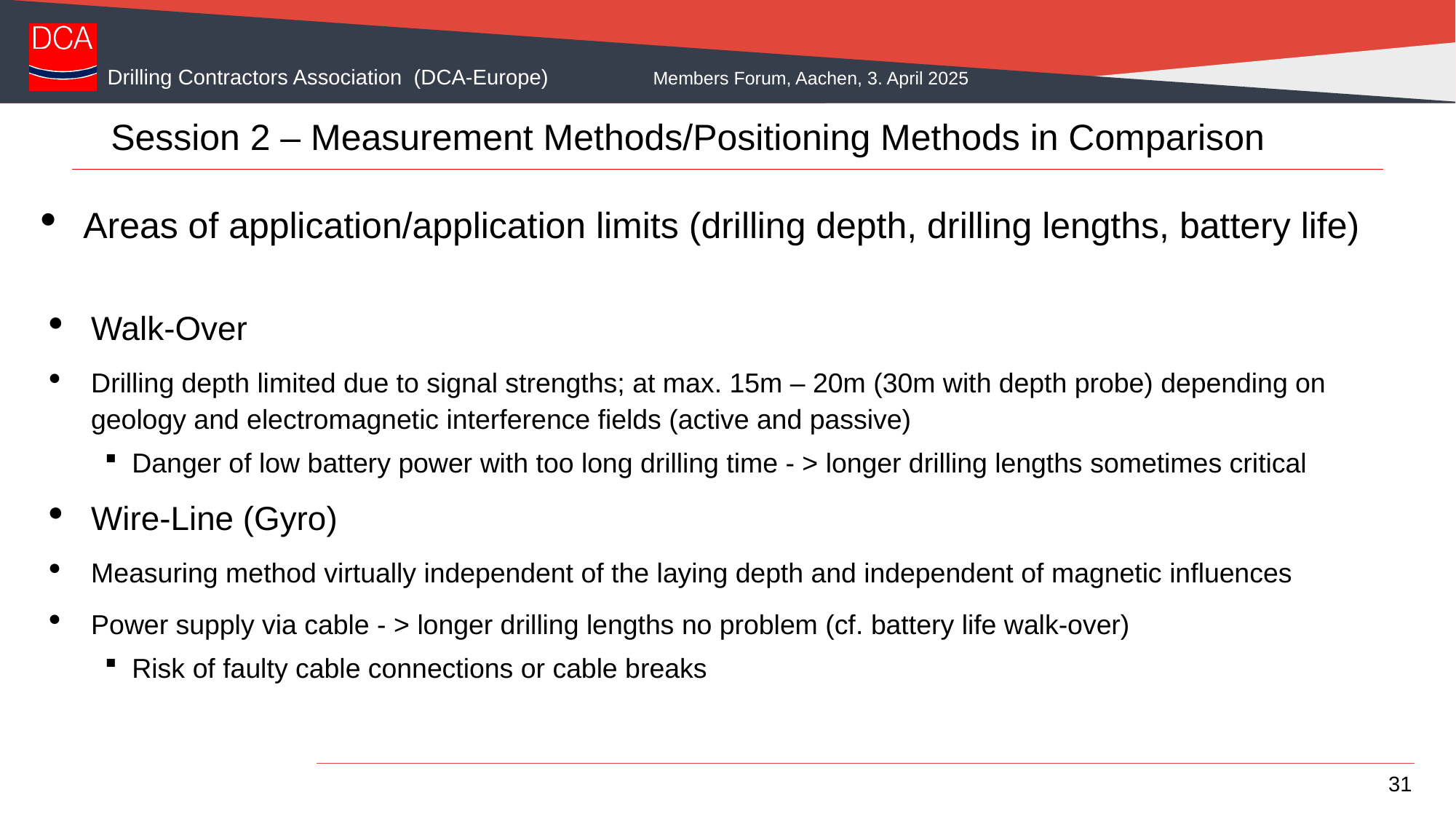

# Session 2 – Measurement Methods/Positioning Methods in Comparison
Areas of application/application limits (drilling depth, drilling lengths, battery life)

Walk-Over
Drilling depth limited due to signal strengths; at max. 15m – 20m (30m with depth probe) depending on geology and electromagnetic interference fields (active and passive)
Danger of low battery power with too long drilling time - > longer drilling lengths sometimes critical
Wire-Line (Gyro)
Measuring method virtually independent of the laying depth and independent of magnetic influences
Power supply via cable - > longer drilling lengths no problem (cf. battery life walk-over)
Risk of faulty cable connections or cable breaks